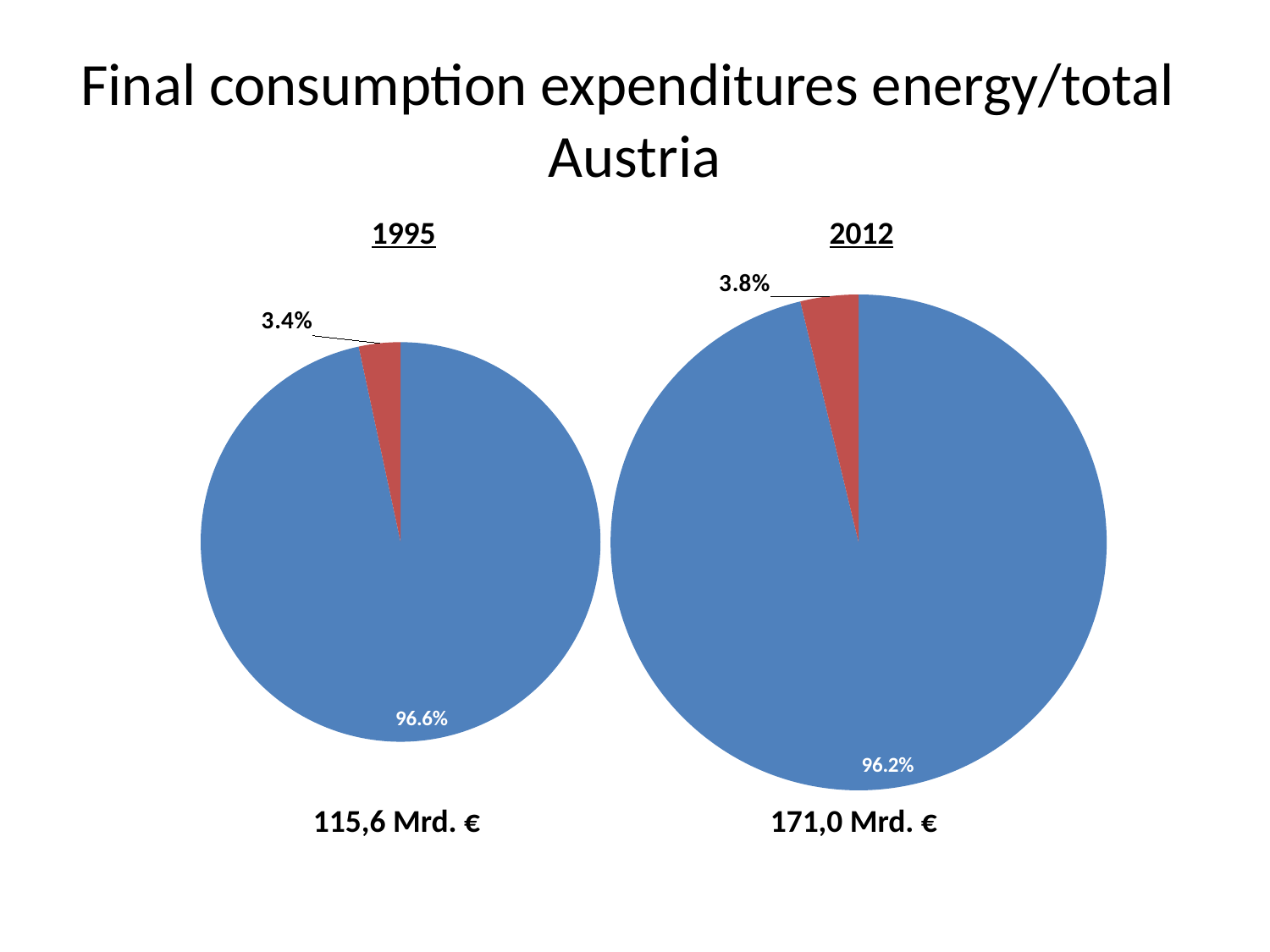

# Final consumption expenditures energy/total  Austria
1995
2012

[unsupported chart]

### Chart

| Category |  |
|---|---|
| total | 115647.1 |
| energy | 4026.7 |
115,6 Mrd. €
171,0 Mrd. €